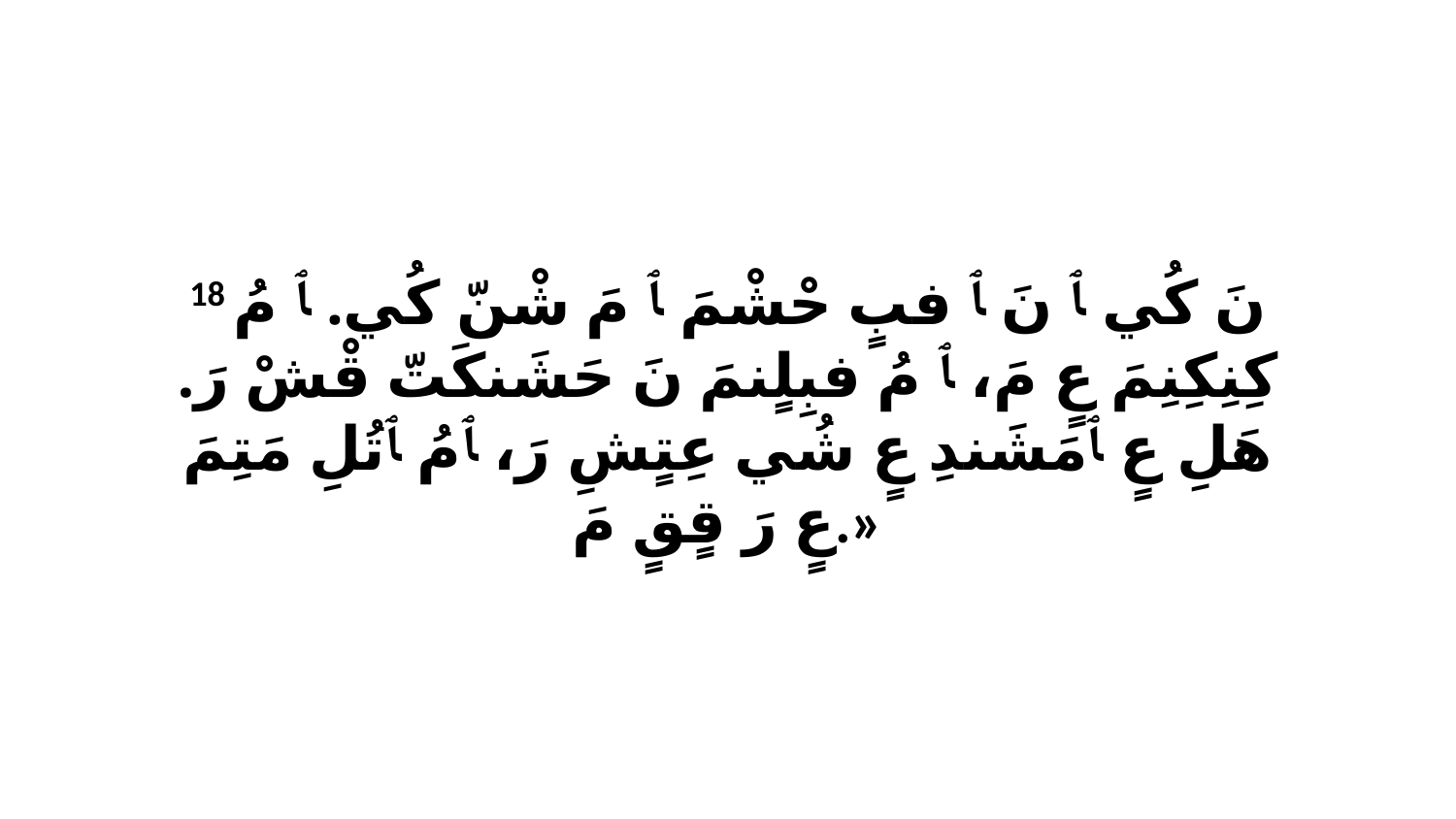

18 نَ كُي ﭑ نَ ﭑ فبٍ حْشْمَ ﭑ مَ شْنّ كُي. ﭑ مُ كِنِكِنِمَ عٍ مَ، ﭑ مُ فبِلٍنمَ نَ حَشَنكَتّ قْشْ رَ. هَلِ عٍ ﭑ مَشَندِ عٍ شُي عِتٍشِ رَ، ﭑ مُ ﭑ تُلِ مَتِمَ عٍ رَ قٍقٍ مَ.»